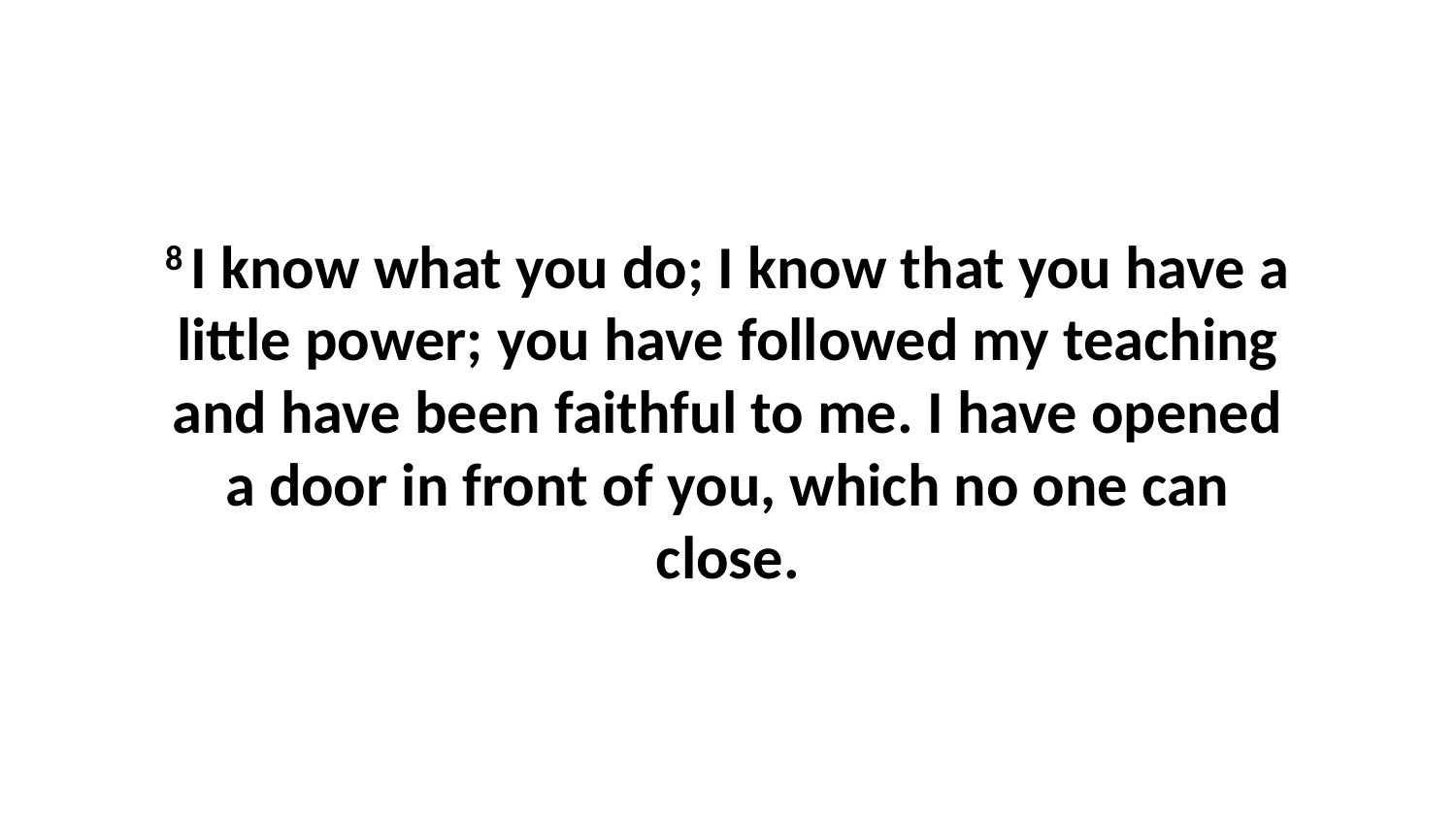

8 I know what you do; I know that you have a little power; you have followed my teaching and have been faithful to me. I have opened a door in front of you, which no one can close.